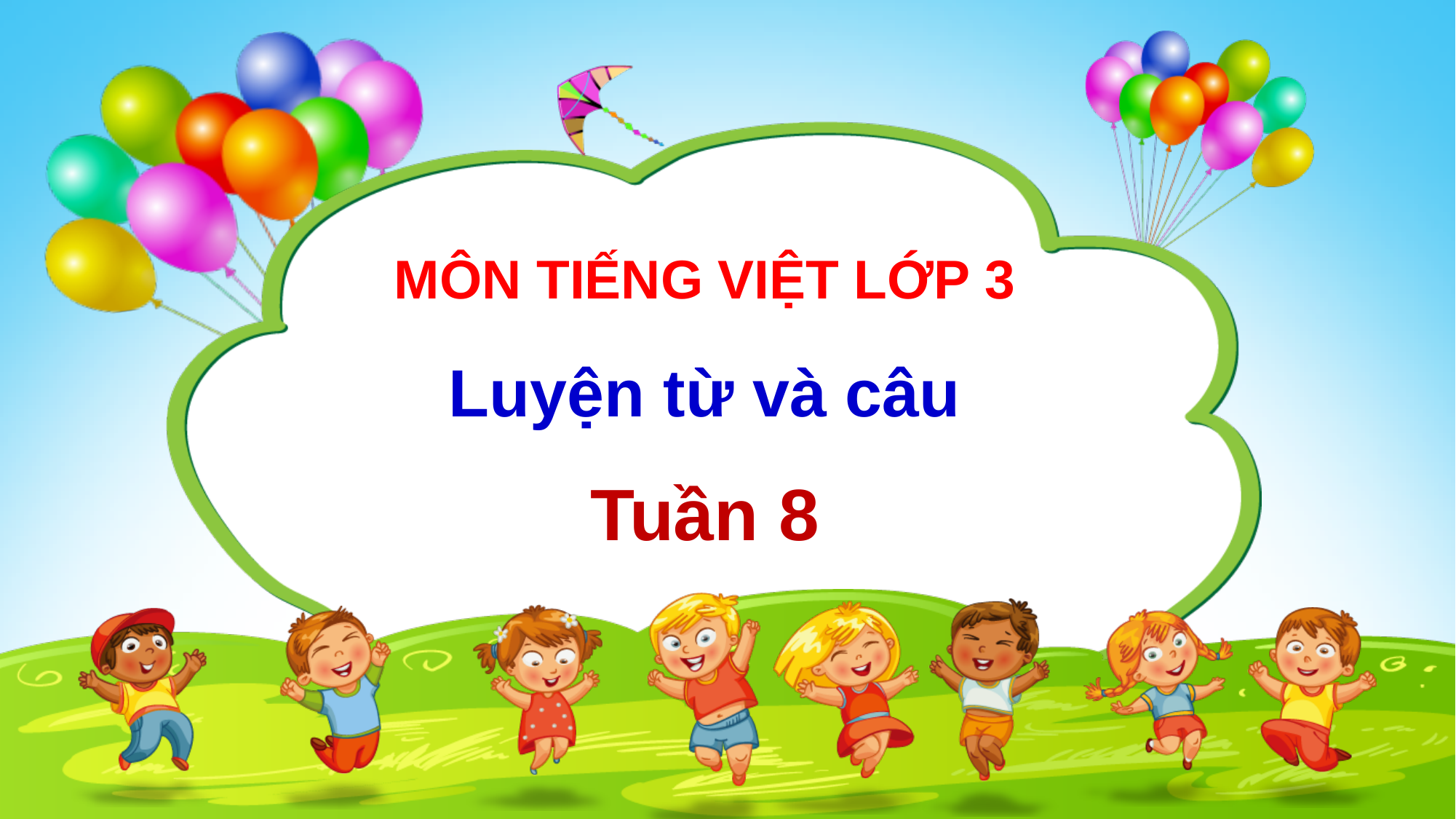

MÔN TIẾNG VIỆT LỚP 3
Luyện từ và câu
Tuần 8